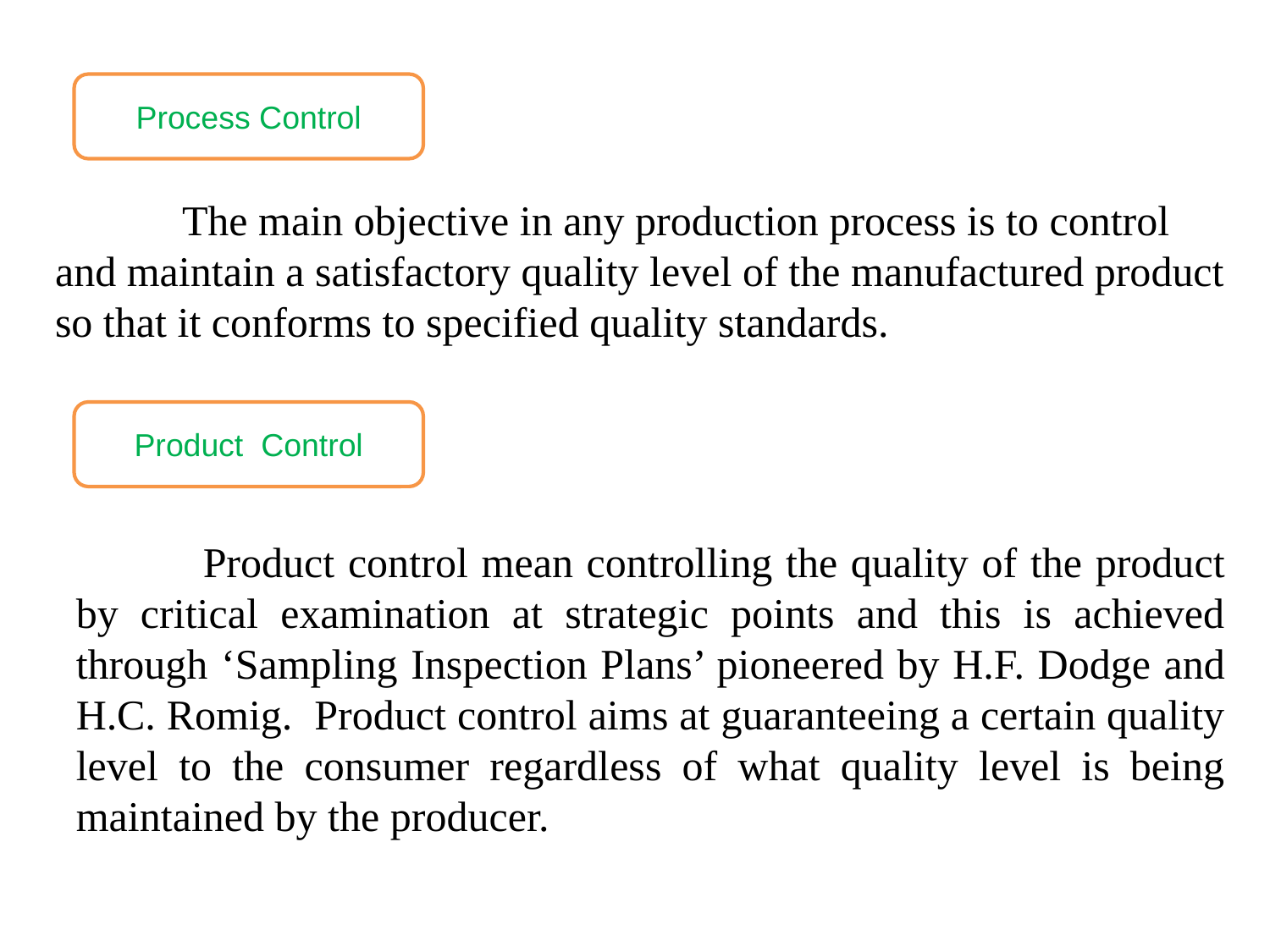

Process Control
# The main objective in any production process is to control and maintain a satisfactory quality level of the manufactured product so that it conforms to specified quality standards.
Product  Control
	Product control mean controlling the quality of the product by critical examination at strategic points and this is achieved through ‘Sampling Inspection Plans’ pioneered by H.F. Dodge and H.C. Romig.  Product control aims at guaranteeing a certain quality level to the consumer regardless of what quality level is being maintained by the producer.